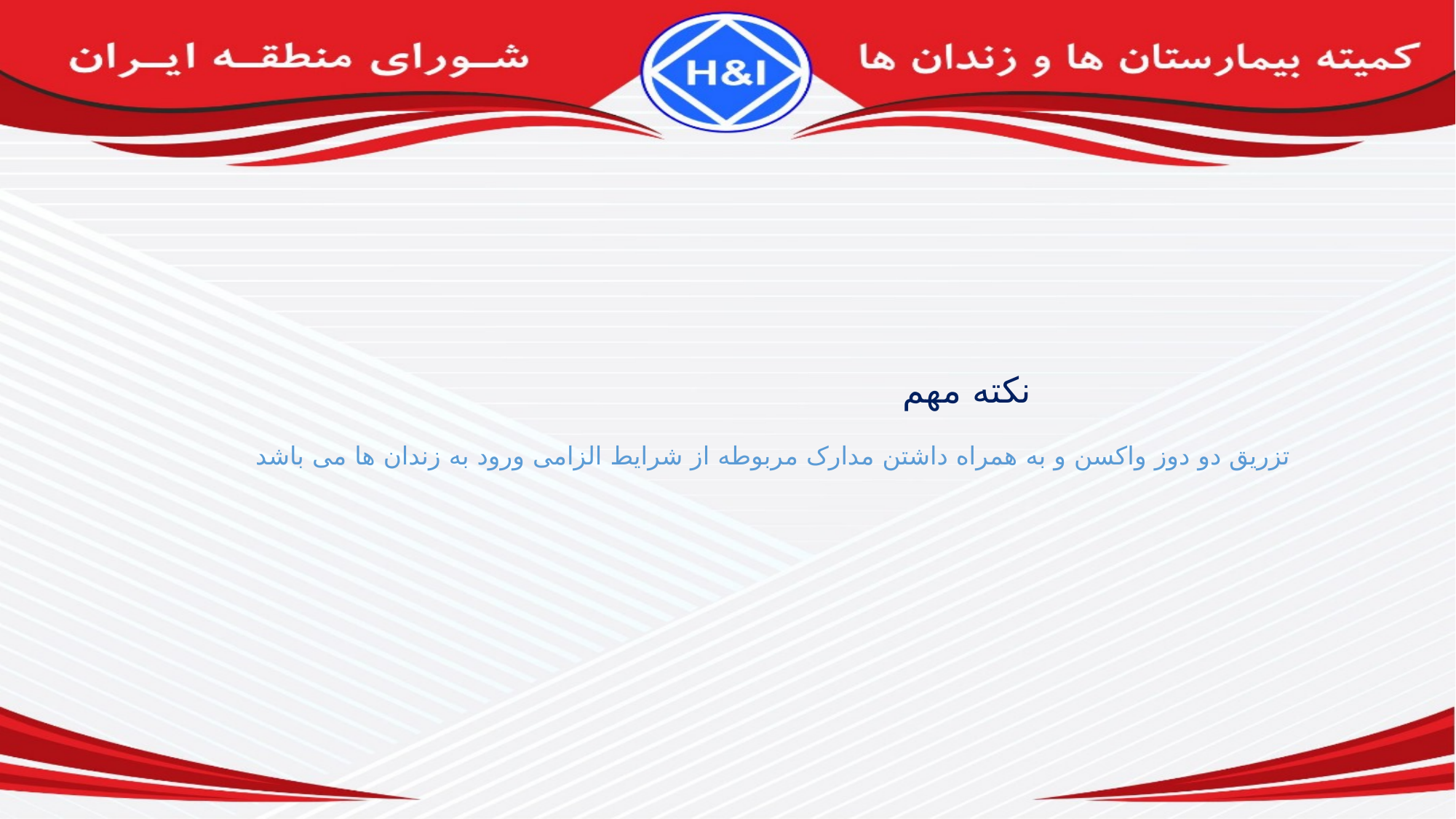

# نکته مهم تزریق دو دوز واکسن و به همراه داشتن مدارک مربوطه از شرایط الزامی ورود به زندان ها می باشد